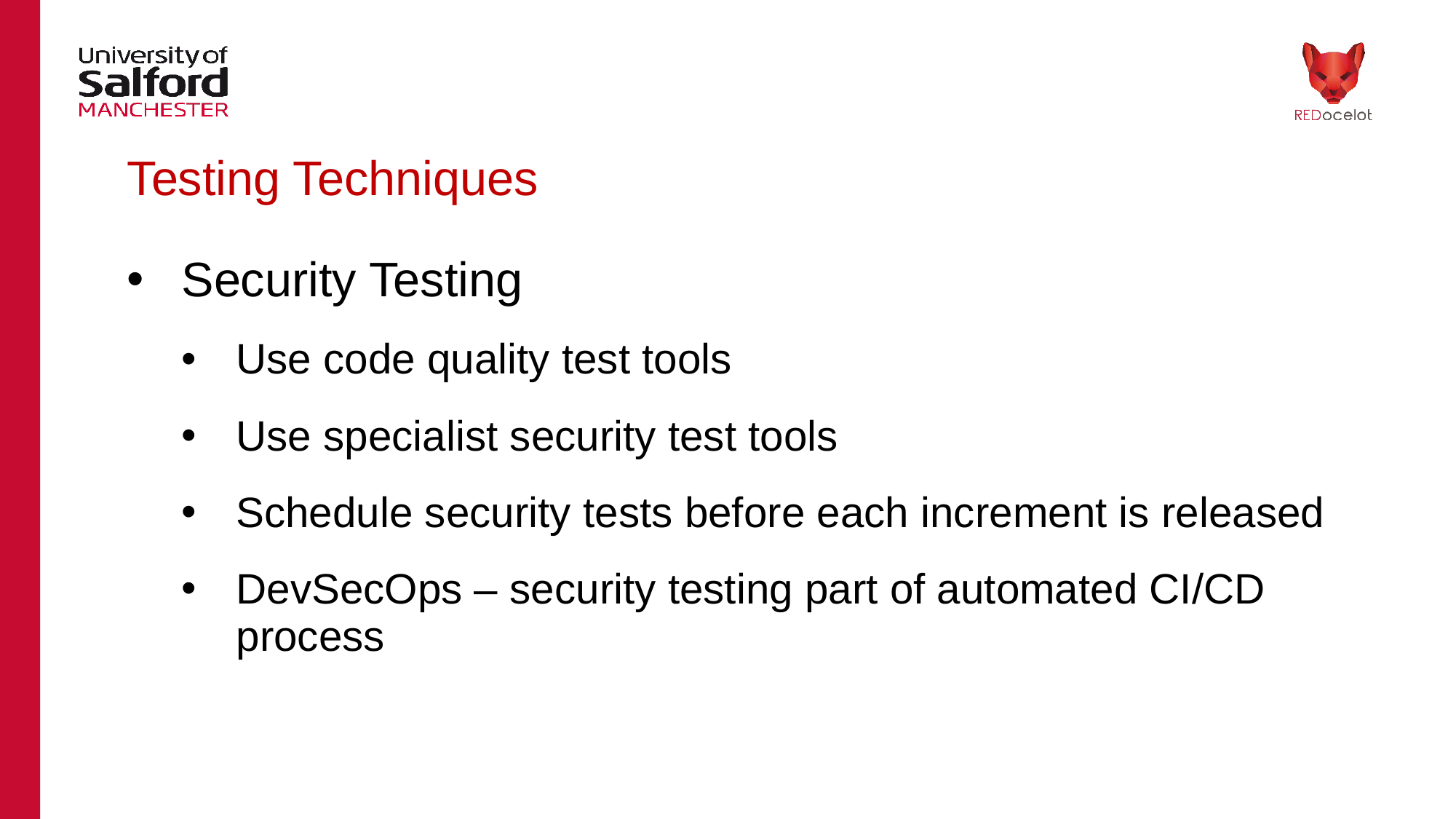

Testing Techniques
# Security Testing
Use code quality test tools
Use specialist security test tools
Schedule security tests before each increment is released
DevSecOps – security testing part of automated CI/CD process